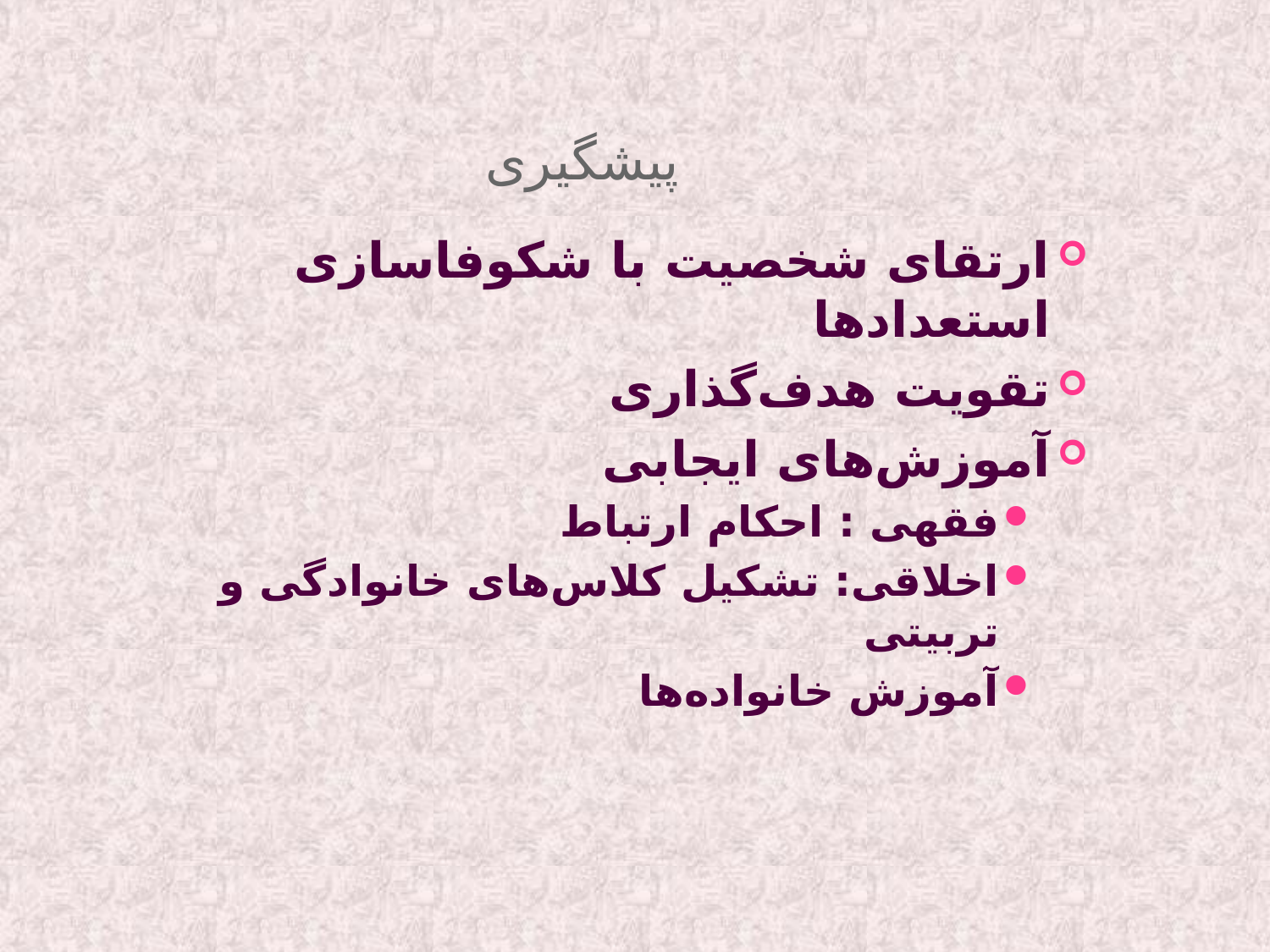

# پیشگیری
ارتقای شخصیت با شکوفاسازی استعدادها
تقویت هدف‌گذاری
آموزش‌های ایجابی
فقهی : احکام ارتباط
اخلاقی: تشکیل کلاس‌های خانوادگی و تربیتی
آموزش خانواده‌ها